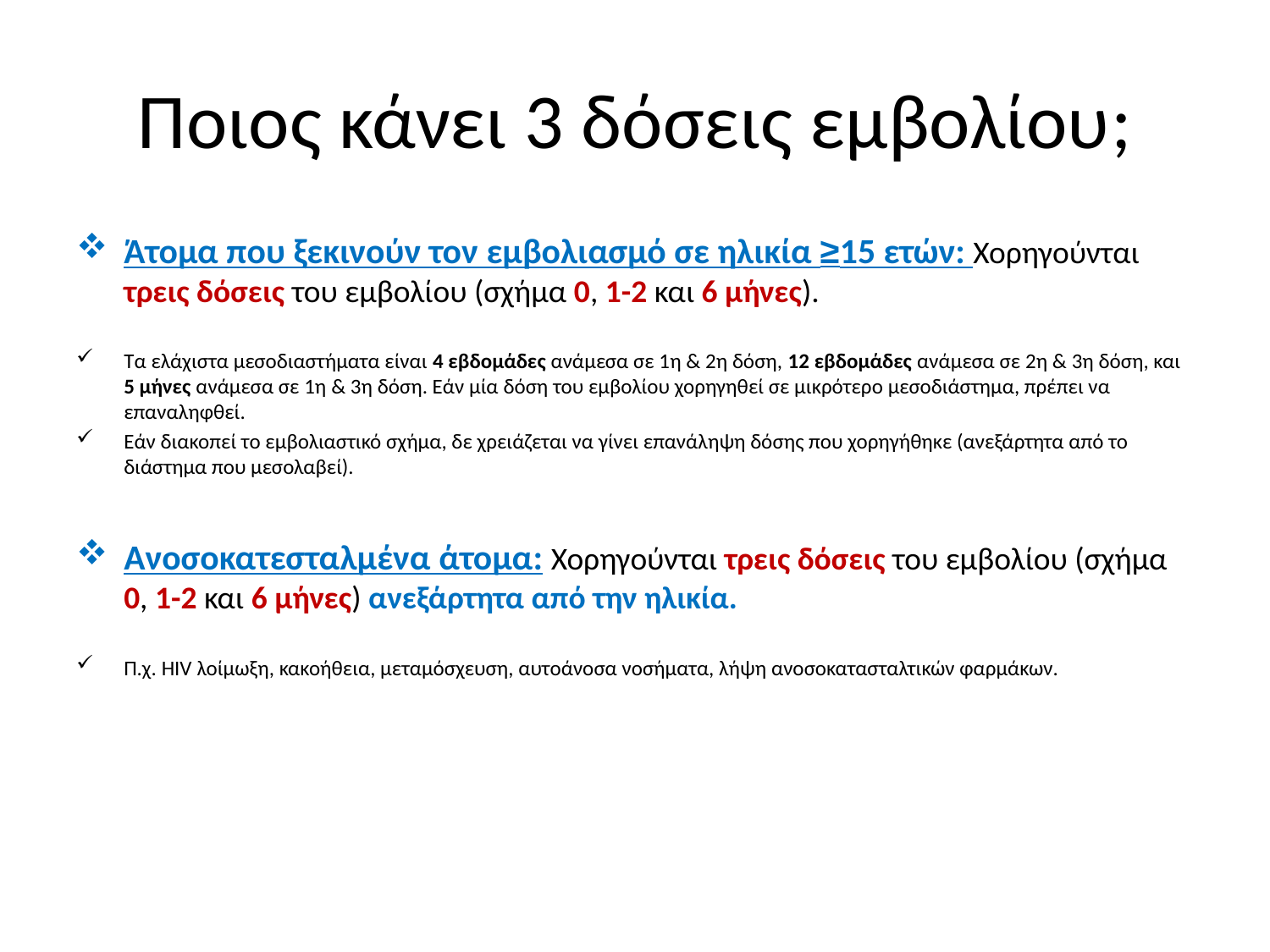

# Ποιος κάνει 3 δόσεις εμβολίου;
Άτομα που ξεκινούν τον εμβολιασμό σε ηλικία ≥15 ετών: Χορηγούνται τρεις δόσεις του εμβολίου (σχήμα 0, 1-2 και 6 μήνες).

Τα ελάχιστα μεσοδιαστήματα είναι 4 εβδομάδες ανάμεσα σε 1η & 2η δόση, 12 εβδομάδες ανάμεσα σε 2η & 3η δόση, και 5 μήνες ανάμεσα σε 1η & 3η δόση. Εάν μία δόση του εμβολίου χορηγηθεί σε μικρότερο μεσοδιάστημα, πρέπει να επαναληφθεί.
Εάν διακοπεί το εμβολιαστικό σχήμα, δε χρειάζεται να γίνει επανάληψη δόσης που χορηγήθηκε (ανεξάρτητα από το διάστημα που μεσολαβεί).

Ανοσοκατεσταλμένα άτομα: Χορηγούνται τρεις δόσεις του εμβολίου (σχήμα 0, 1-2 και 6 μήνες) ανεξάρτητα από την ηλικία.

Π.χ. HIV λοίμωξη, κακοήθεια, μεταμόσχευση, αυτοάνοσα νοσήματα, λήψη ανοσοκατασταλτικών φαρμάκων.